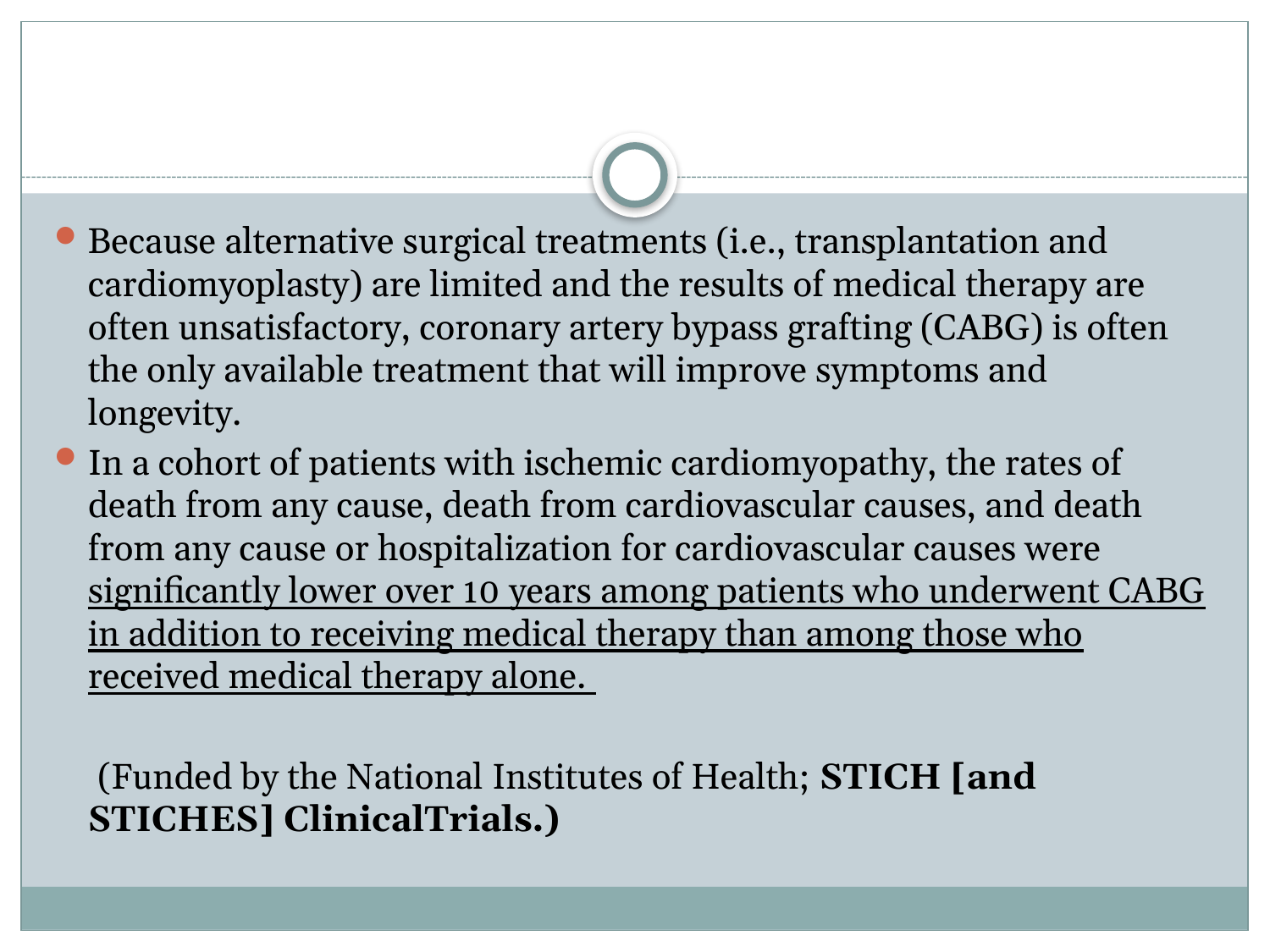

#
Because alternative surgical treatments (i.e., transplantation and cardiomyoplasty) are limited and the results of medical therapy are often unsatisfactory, coronary artery bypass grafting (CABG) is often the only available treatment that will improve symptoms and longevity.
In a cohort of patients with ischemic cardiomyopathy, the rates of death from any cause, death from cardiovascular causes, and death from any cause or hospitalization for cardiovascular causes were significantly lower over 10 years among patients who underwent CABG in addition to receiving medical therapy than among those who received medical therapy alone.

     (Funded by the National Institutes of Health; STICH [and STICHES] ClinicalTrials.)